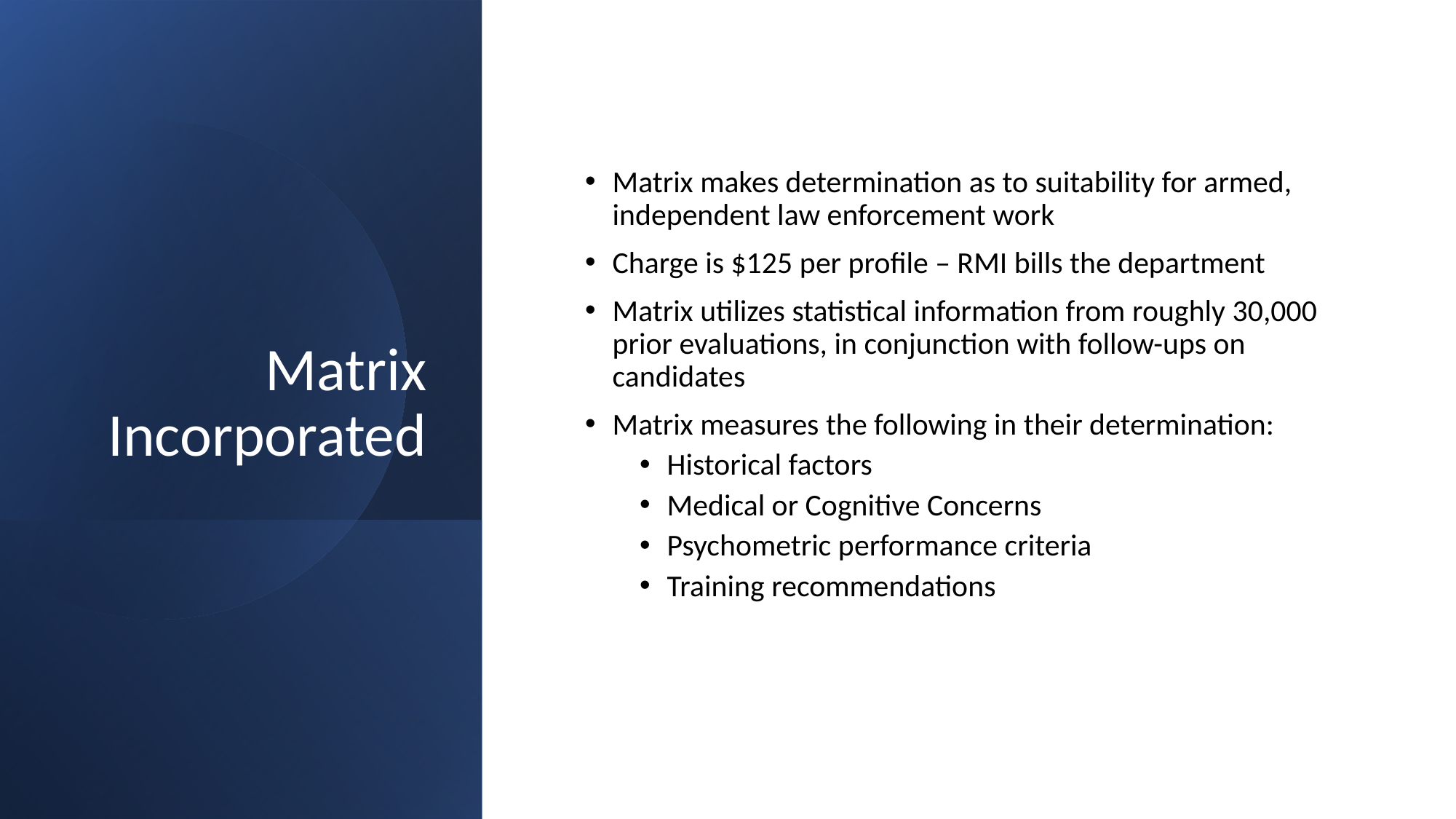

# Matrix Incorporated
Matrix makes determination as to suitability for armed, independent law enforcement work
Charge is $125 per profile – RMI bills the department
Matrix utilizes statistical information from roughly 30,000 prior evaluations, in conjunction with follow-ups on candidates
Matrix measures the following in their determination:
Historical factors
Medical or Cognitive Concerns
Psychometric performance criteria
Training recommendations